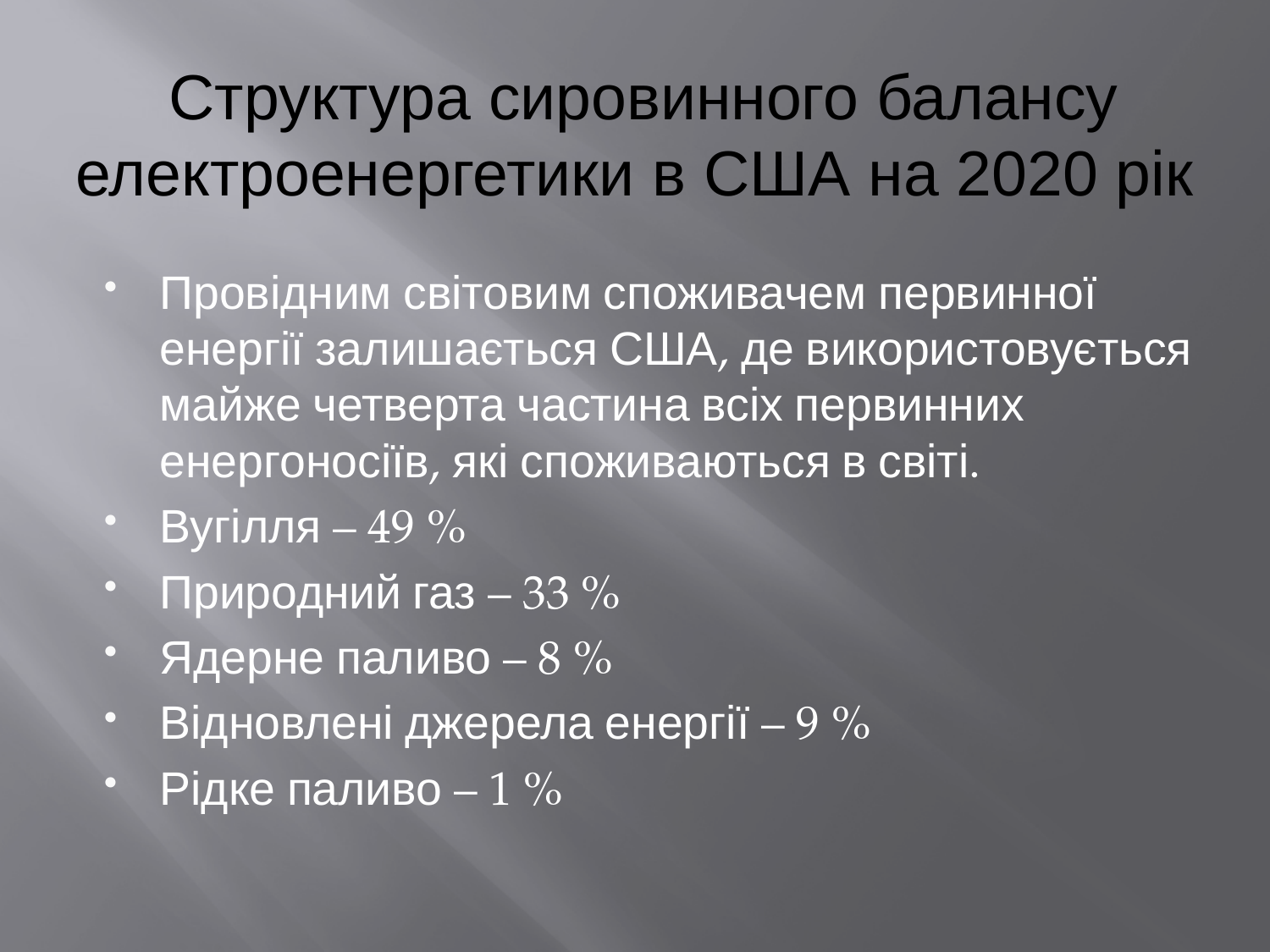

# Структура сировинного балансу електроенергетики в США на 2020 рік
Провідним світовим споживачем первинної енергії залишається США, де використовується майже четверта частина всіх первинних енергоносіїв, які споживаються в світі.
Вугілля – 49 %
Природний газ – 33 %
Ядерне паливо – 8 %
Відновлені джерела енергії – 9 %
Рідке паливо – 1 %